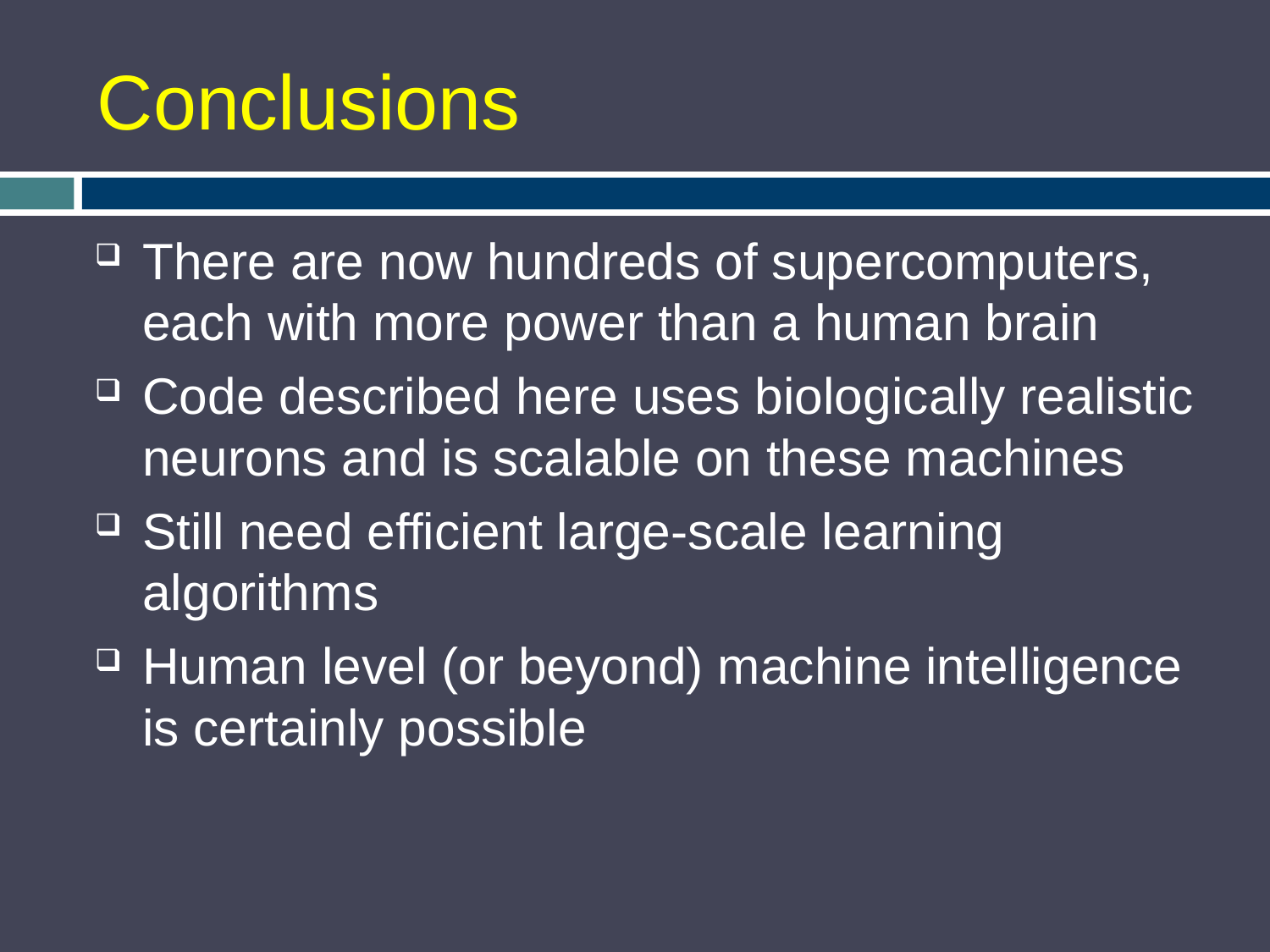

# Conclusions
There are now hundreds of supercomputers, each with more power than a human brain
Code described here uses biologically realistic neurons and is scalable on these machines
Still need efficient large-scale learning algorithms
Human level (or beyond) machine intelligence is certainly possible